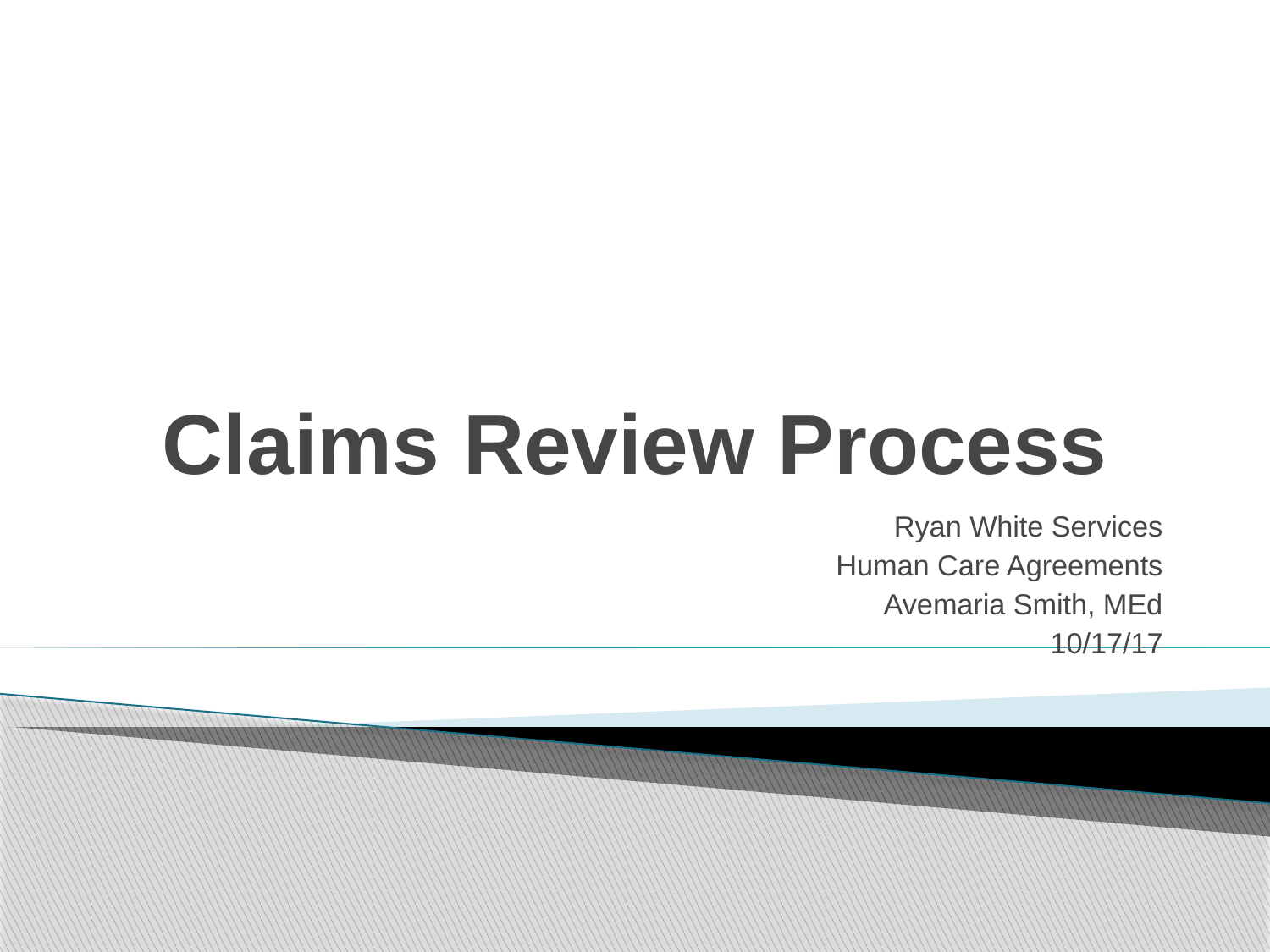

# Claims Review Process
Ryan White Services
Human Care Agreements
Avemaria Smith, MEd
10/17/17